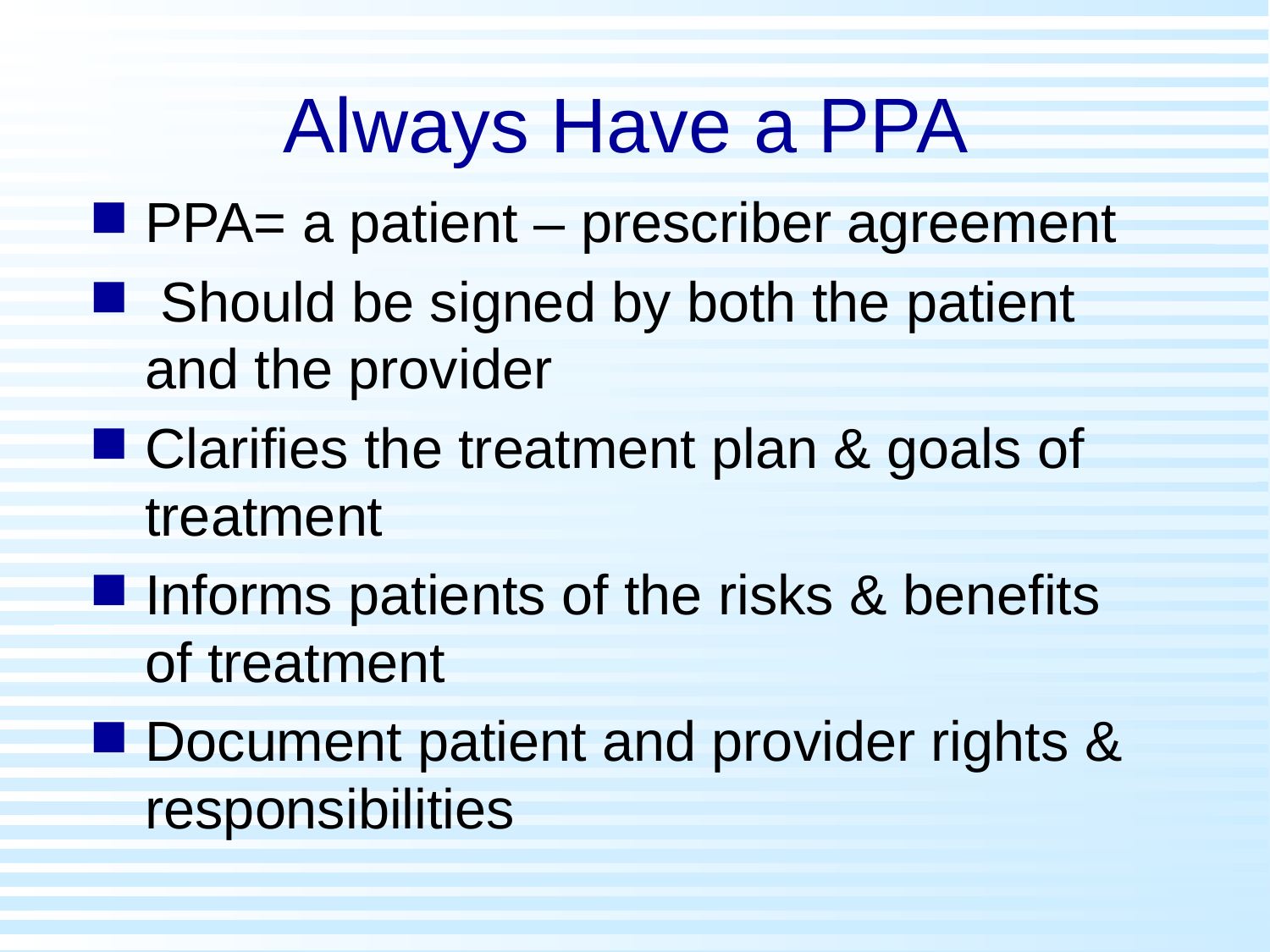

# Always Have a PPA
PPA= a patient – prescriber agreement
 Should be signed by both the patient and the provider
Clarifies the treatment plan & goals of treatment
Informs patients of the risks & benefits of treatment
Document patient and provider rights & responsibilities